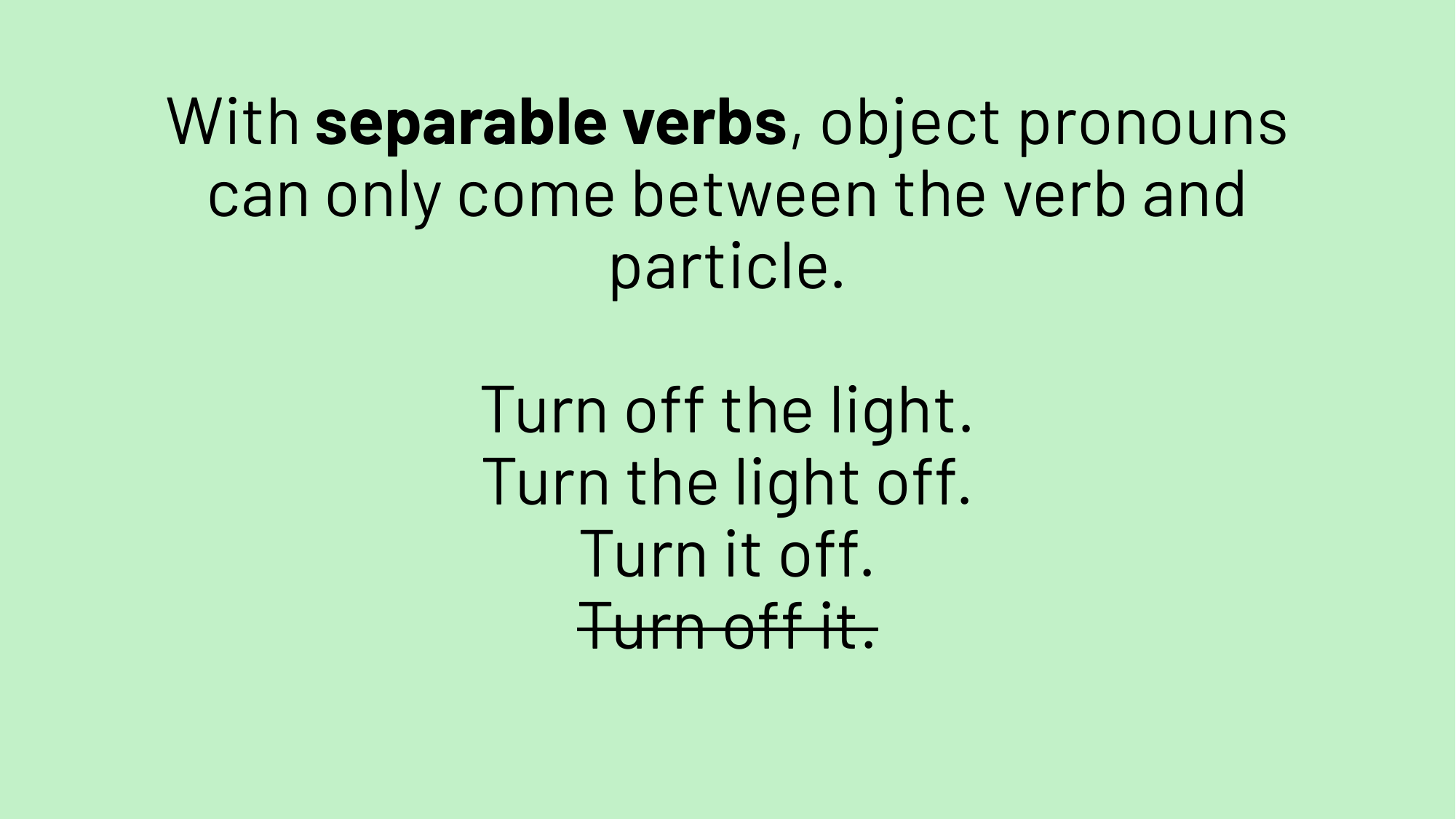

# With separable verbs, object pronouns can only come between the verb and particle. Turn off the light. Turn the light off. Turn it off. Turn off it.